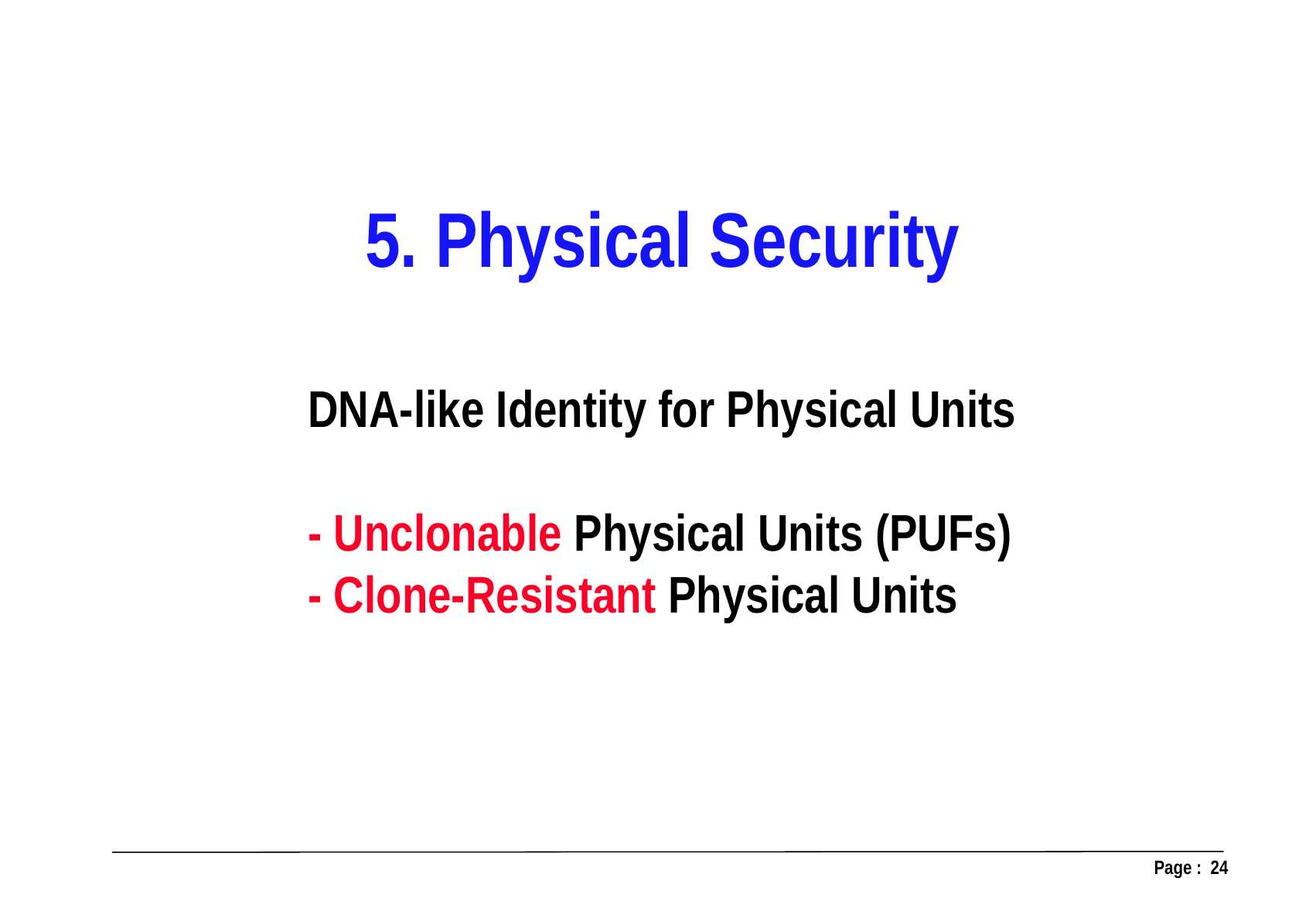

5. Physical Security

DNA-like Identity for Physical Units

- Unclonable Physical Units (PUFs)
- Clone-Resistant Physical Units